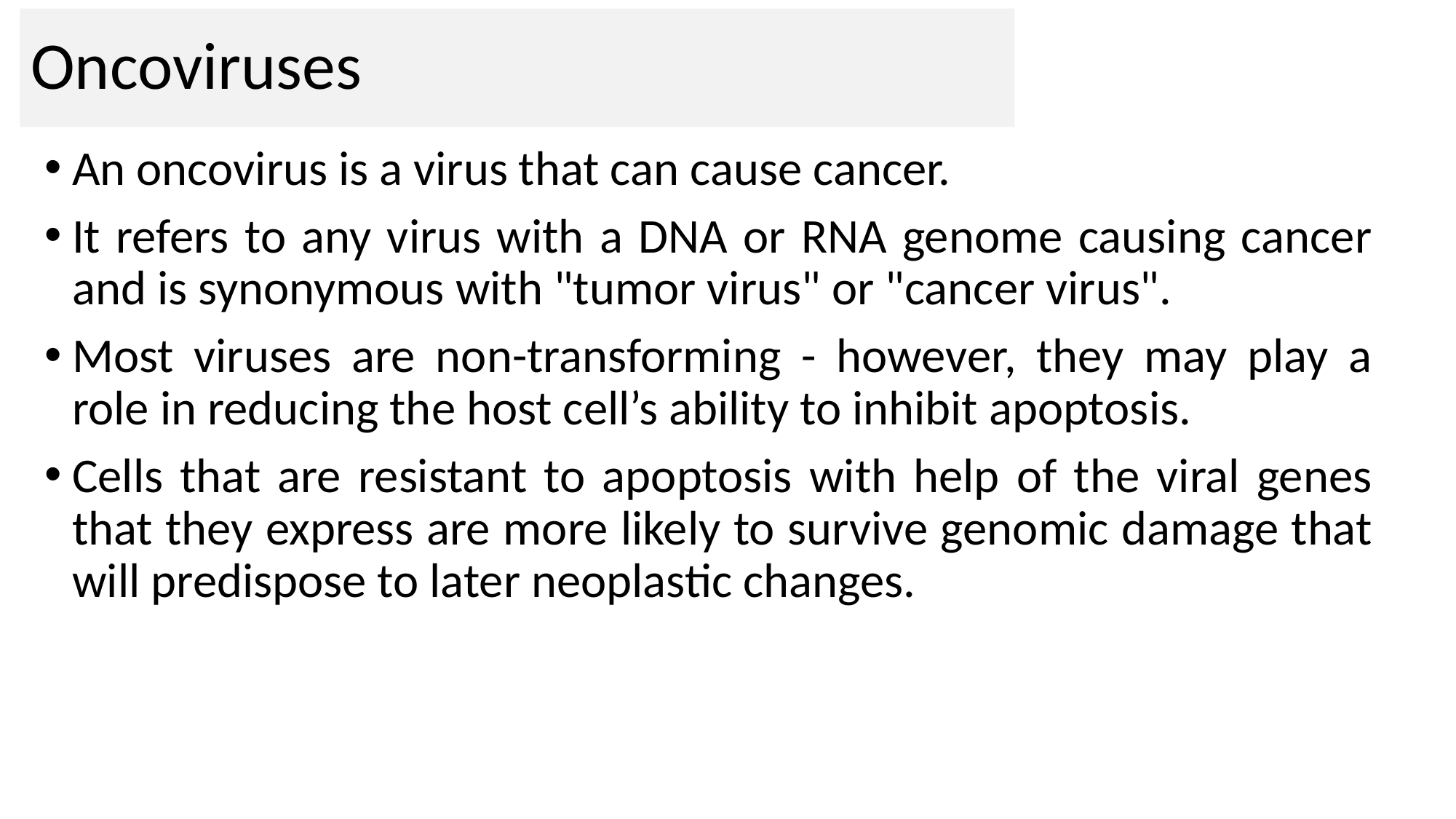

# Oncoviruses
An oncovirus is a virus that can cause cancer.
It refers to any virus with a DNA or RNA genome causing cancer and is synonymous with "tumor virus" or "cancer virus".
Most viruses are non-transforming - however, they may play a role in reducing the host cell’s ability to inhibit apoptosis.
Cells that are resistant to apoptosis with help of the viral genes that they express are more likely to survive genomic damage that will predispose to later neoplastic changes.